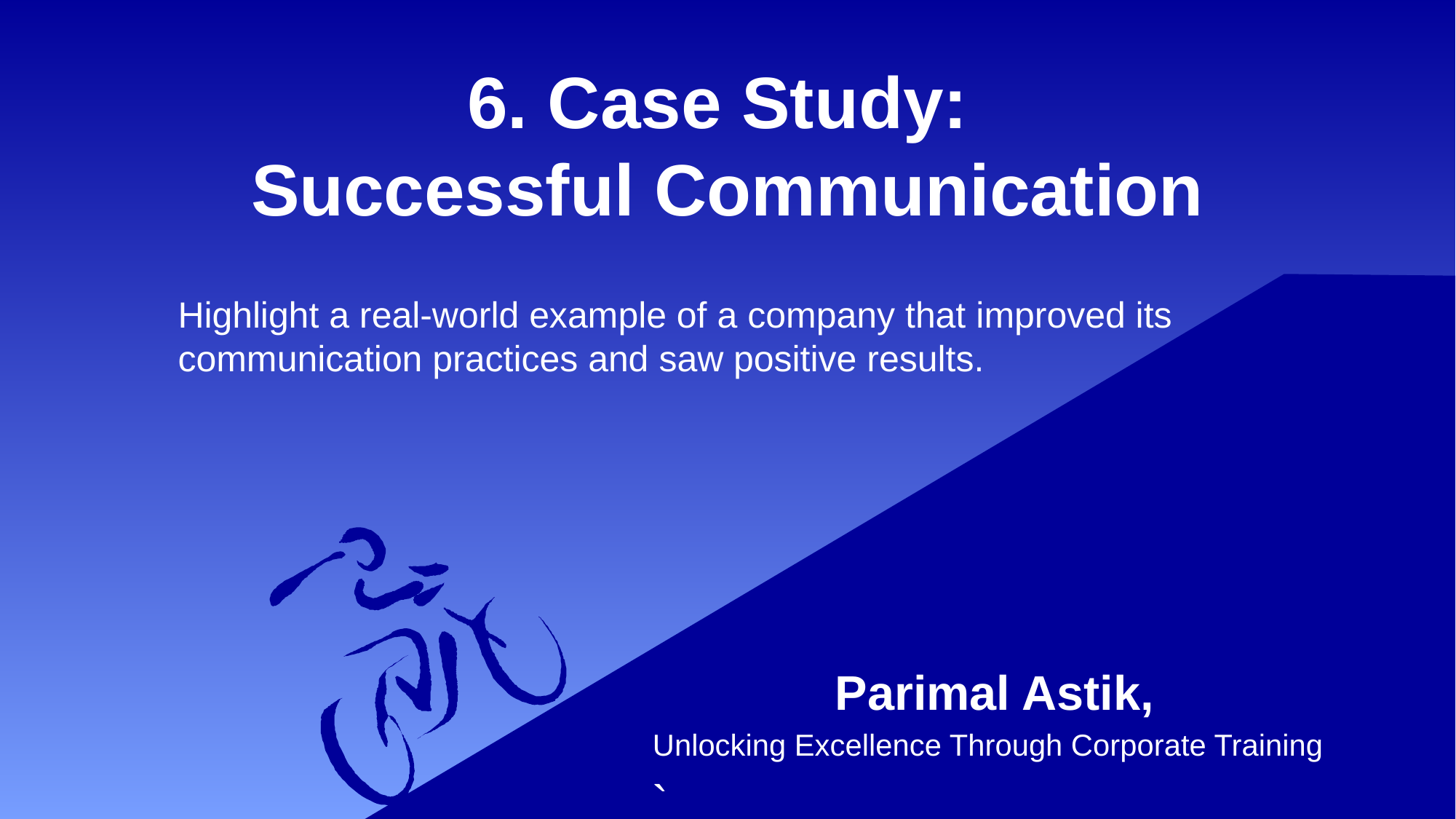

# 6. Case Study: Successful Communication
Highlight a real-world example of a company that improved its communication practices and saw positive results.
 Parimal Astik,
Unlocking Excellence Through Corporate Training
`